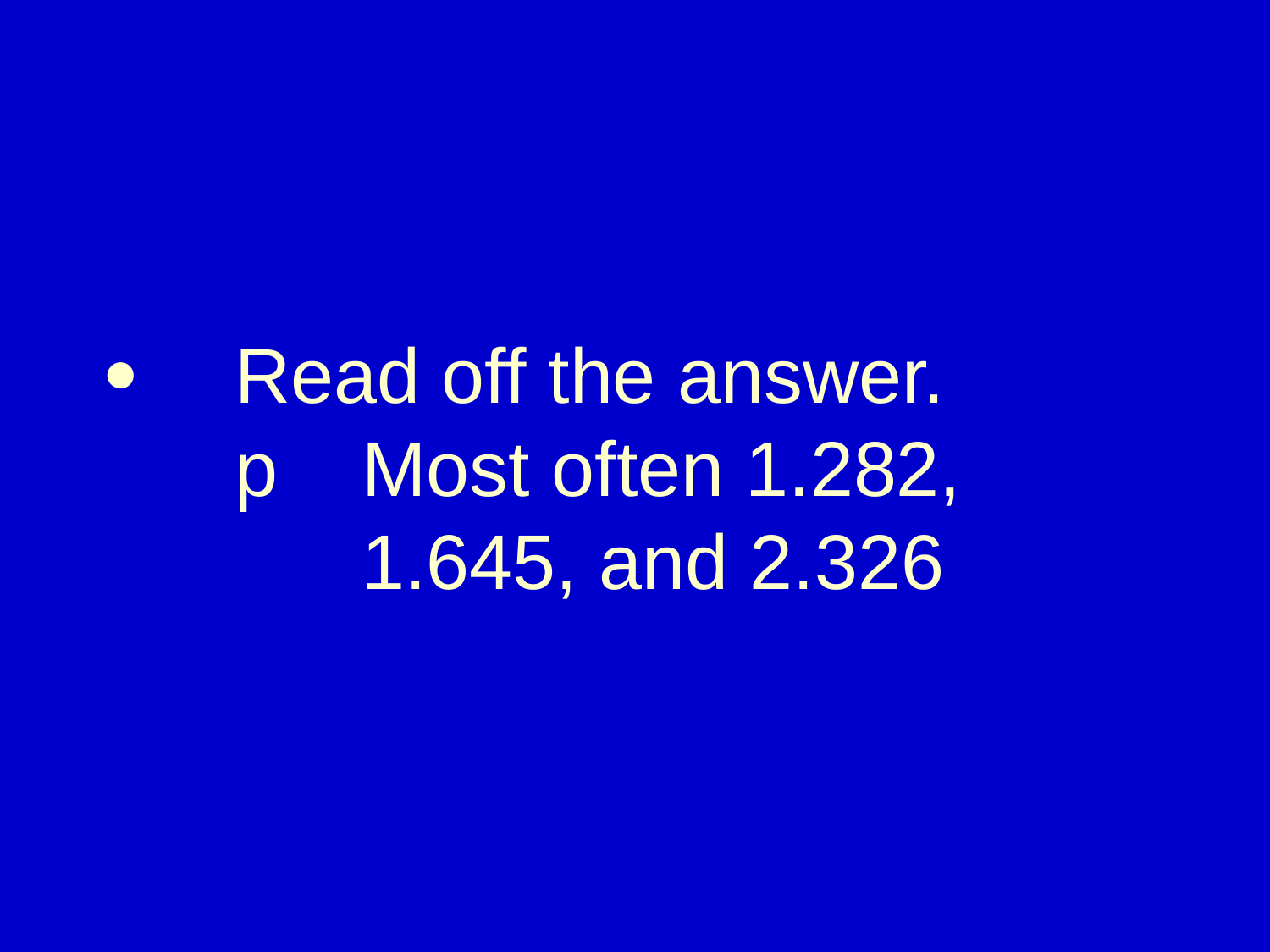

# •	Read off the answer. p	Most often 1.282, 				1.645, and 2.326